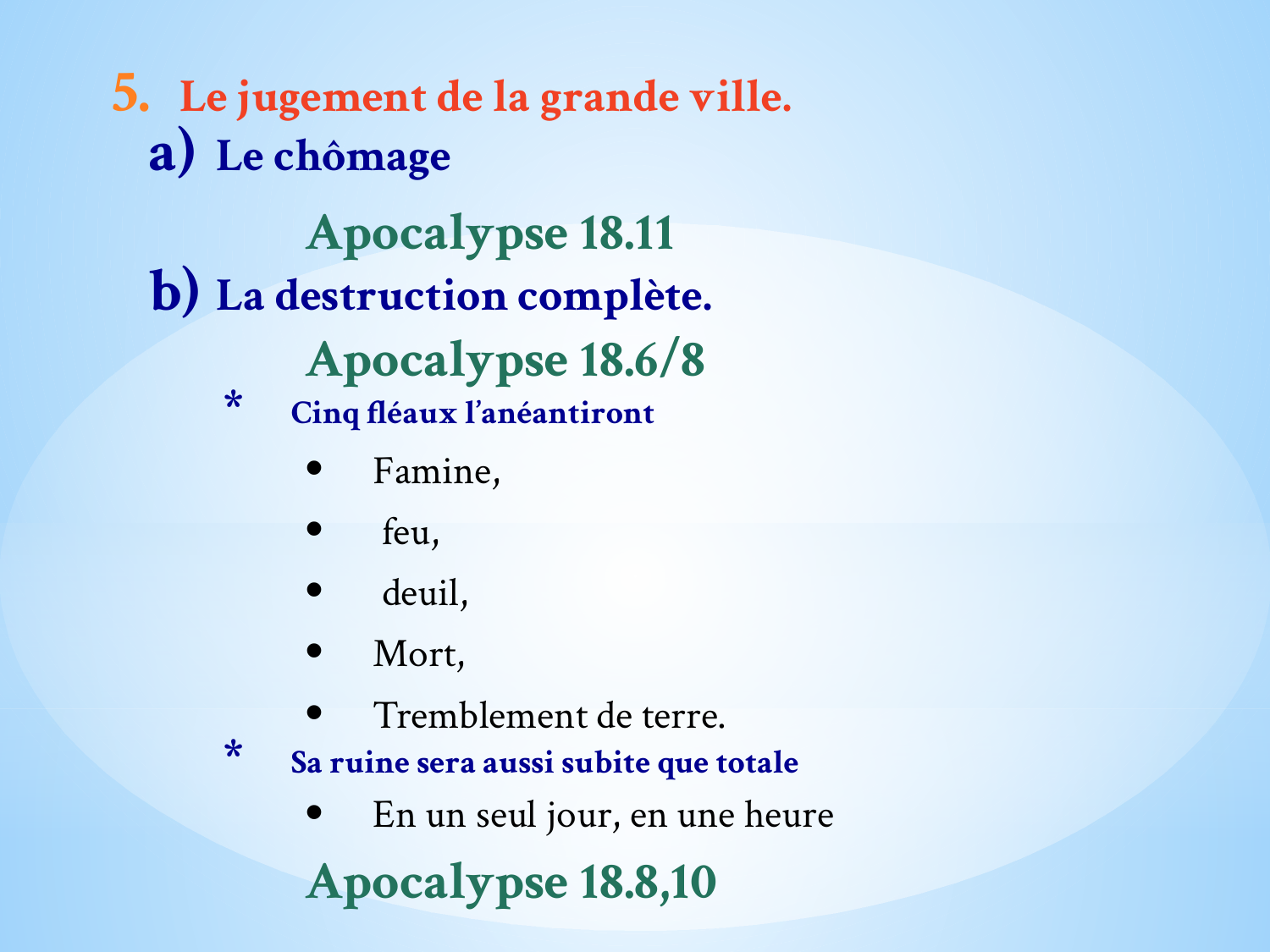

Le jugement de la grande ville.
Le chômage
Apocalypse 18.11
La destruction complète.
Apocalypse 18.6/8
Cinq fléaux l’anéantiront
Famine,
 feu,
 deuil,
Mort,
Tremblement de terre.
Sa ruine sera aussi subite que totale
En un seul jour, en une heure
Apocalypse 18.8,10